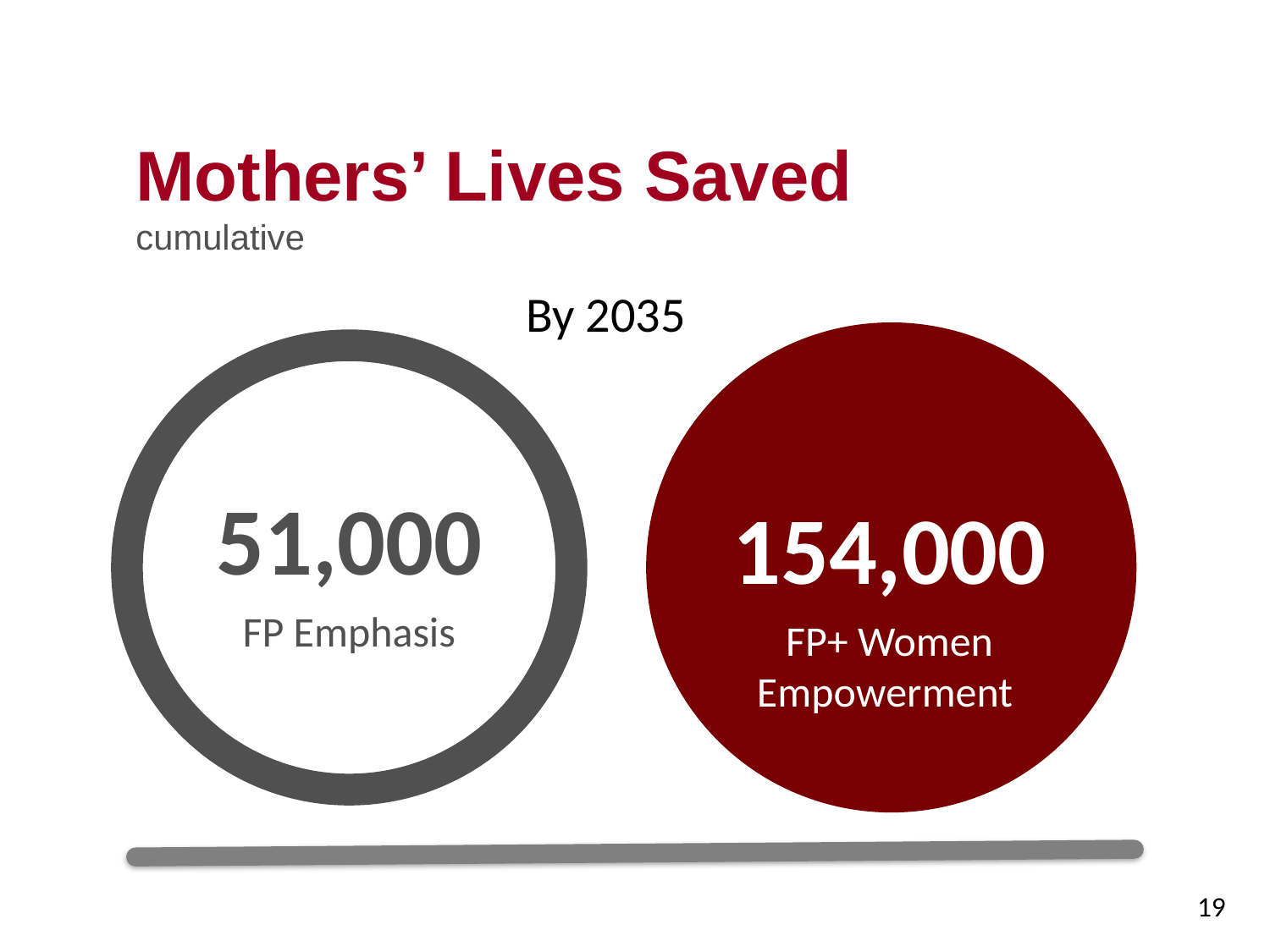

Mothers’ Lives Saved
cumulative
By 2035

154,000
FP+ Women Empowerment

51,000
FP Emphasis
19